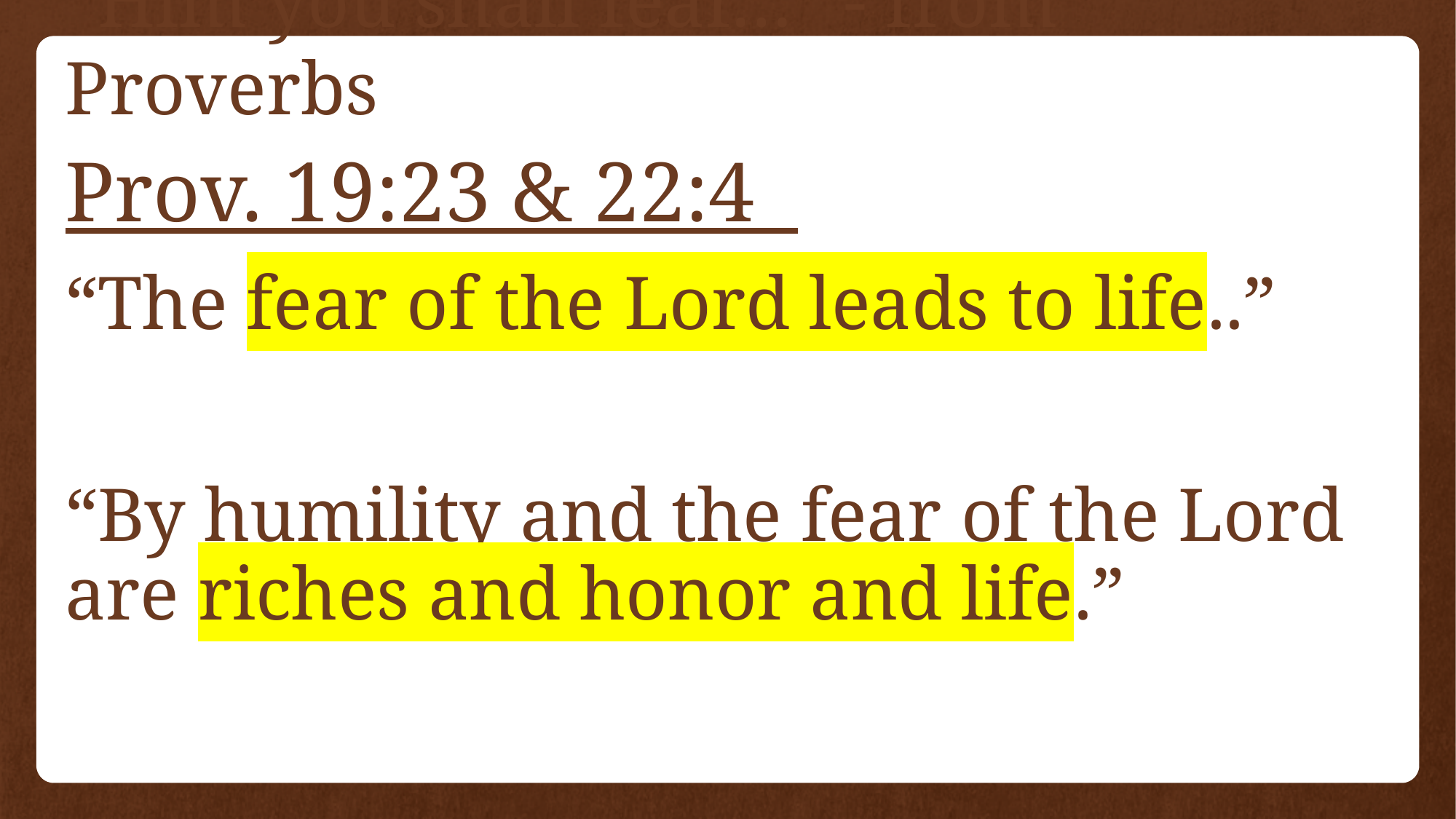

# “Him you shall fear…” - from Proverbs
Prov. 19:23 & 22:4
“The fear of the Lord leads to life..”

“By humility and the fear of the Lord are riches and honor and life.”